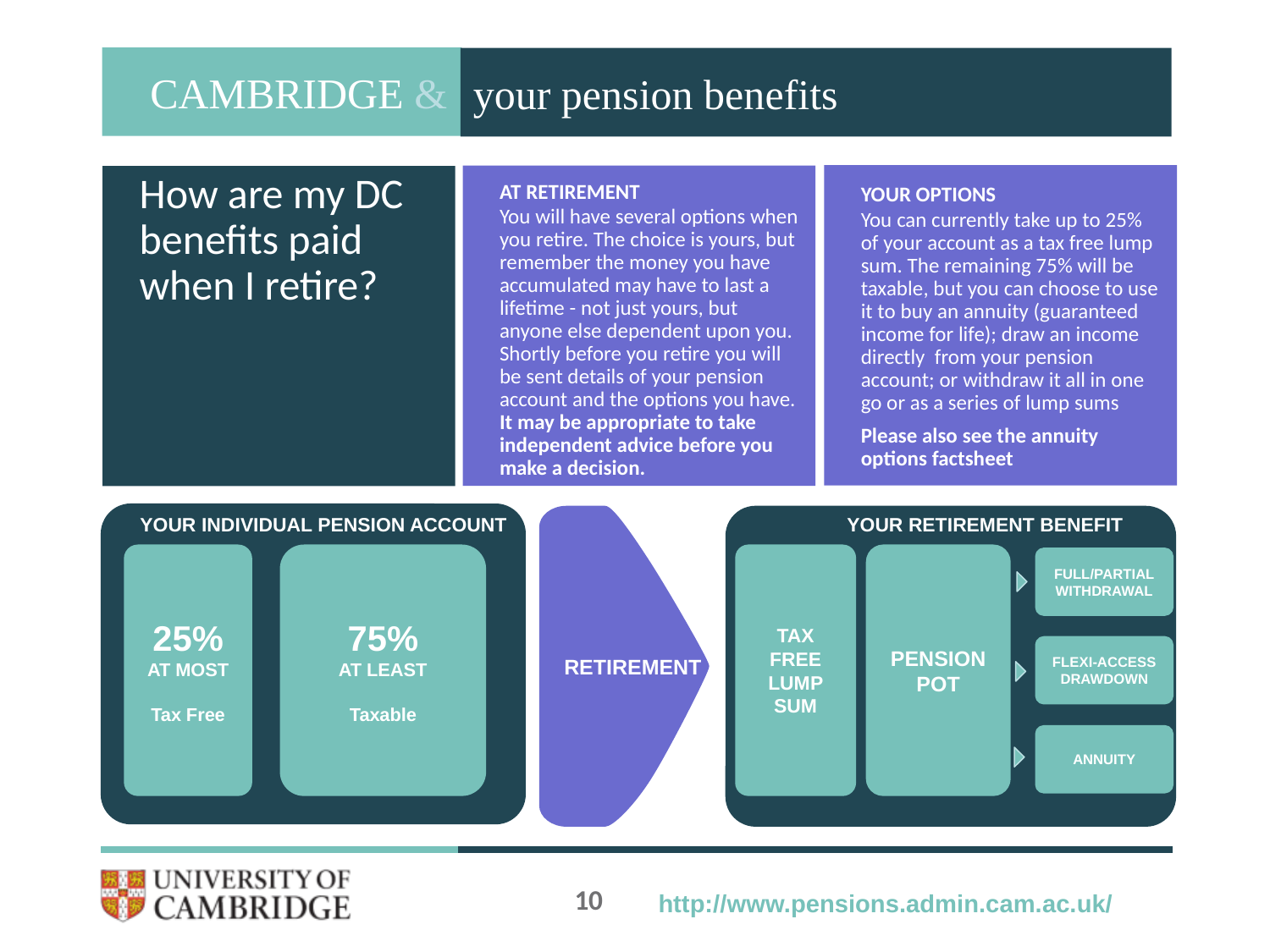

Your options
	You can currently take up to 25% of your account as a tax free lump sum. The remaining 75% will be taxable, but you can choose to use it to buy an annuity (guaranteed income for life); draw an income directly  from your pension account; or withdraw it all in one go or as a series of lump sums
	Please also see the annuity options factsheet

	At retirement
	You will have several options when you retire. The choice is yours, but remember the money you have accumulated may have to last a lifetime - not just yours, but anyone else dependent upon you. Shortly before you retire you will be sent details of your pension account and the options you have. It may be appropriate to take independent advice before you make a decision.
	How are my DC benefits paid when I retire?

YOUR INDIVIDUAL PENSION ACCOUNT
YOUR RETIREMENT BENEFIT

25%
AT MOST

Tax Free
75%
AT LEAST

Taxable
TAX FREE LUMP SUM
PENSION POT
FULL/PARTIAL WITHDRAWAL

FLEXI-ACCESS DRAWDOWN
RETIREMENT

ANNUITY